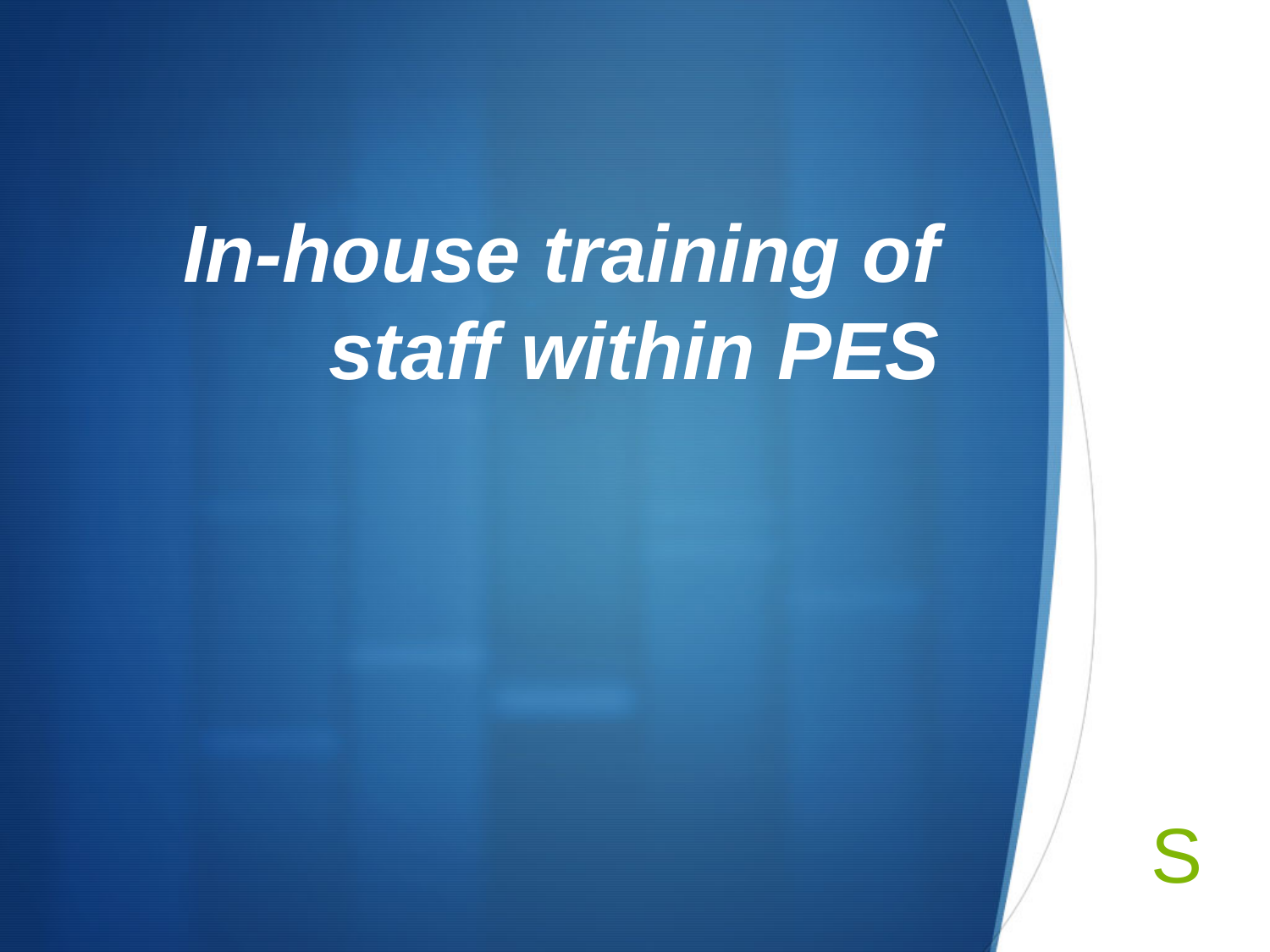

# In-house training of staff within PES